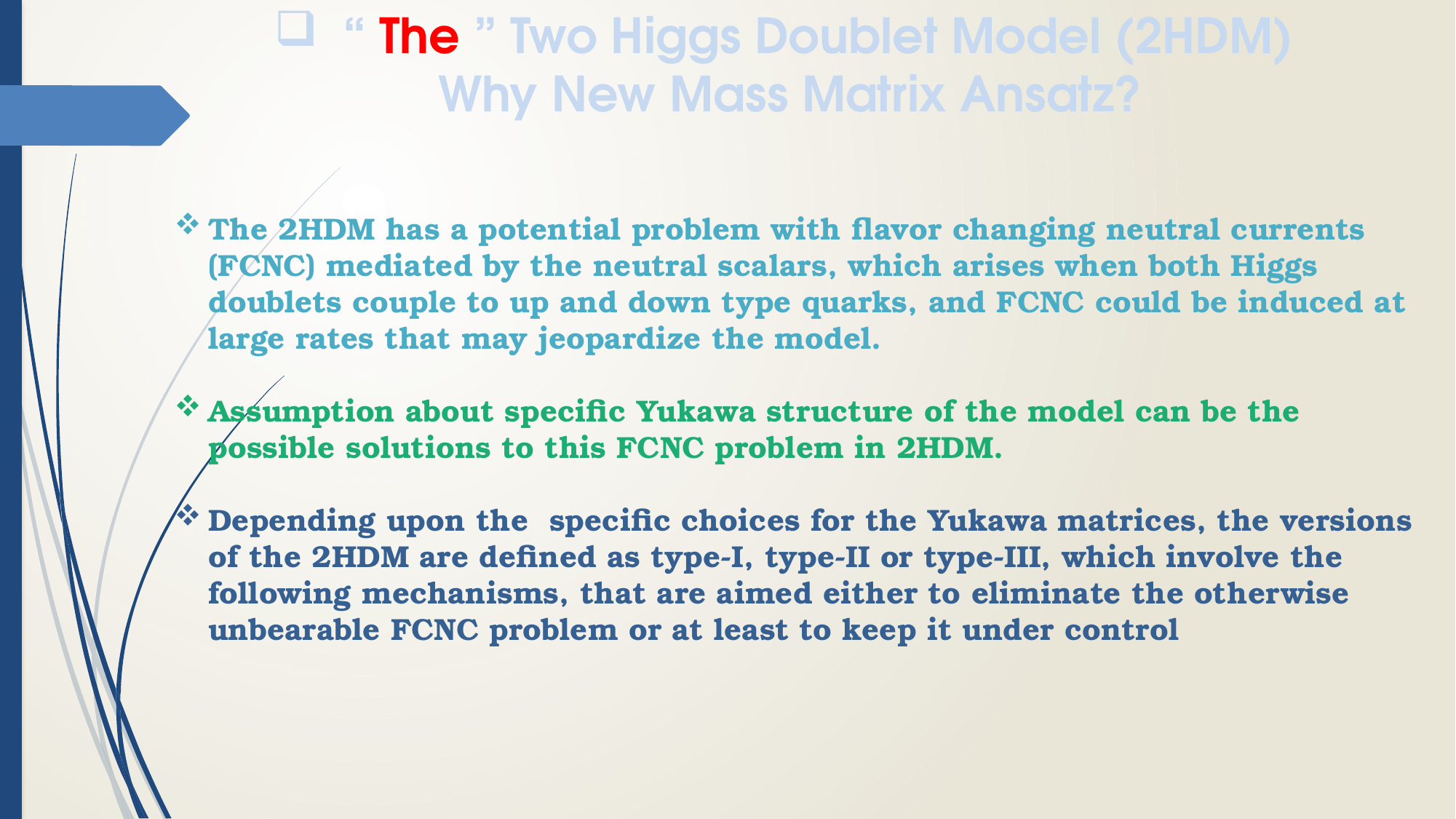

“ The ” Two Higgs Doublet Model (2HDM)
            Why New Mass Matrix Ansatz?
The 2HDM has a potential problem with flavor changing neutral currents (FCNC) mediated by the neutral scalars, which arises when both Higgs doublets couple to up and down type quarks, and FCNC could be induced at large rates that may jeopardize the model.

Assumption about specific Yukawa structure of the model can be the possible solutions to this FCNC problem in 2HDM.

Depending upon the  specific choices for the Yukawa matrices, the versions of the 2HDM are defined as type-I, type-II or type-III, which involve the following mechanisms, that are aimed either to eliminate the otherwise unbearable FCNC problem or at least to keep it under control